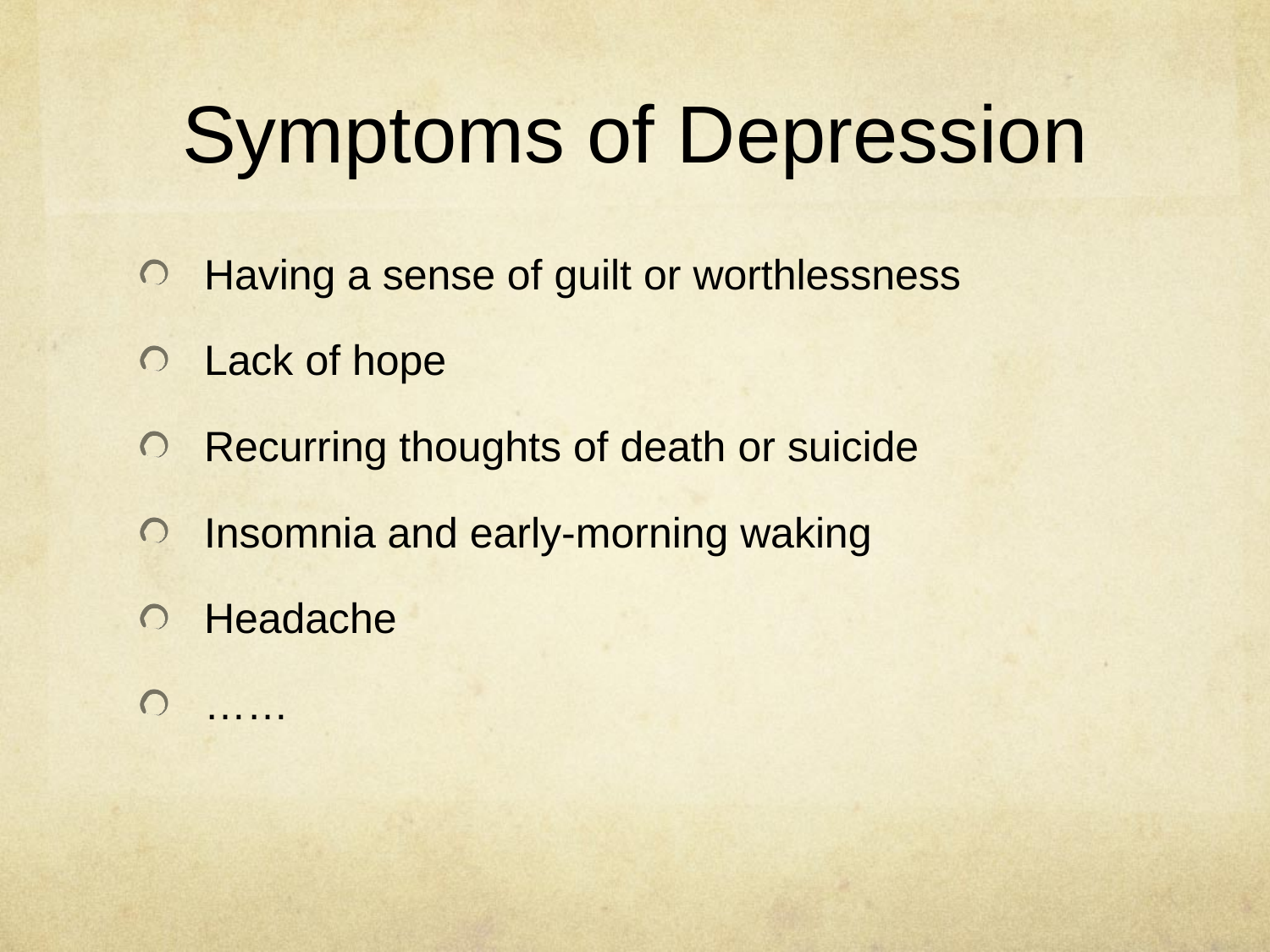

# Symptoms of Depression
Having a sense of guilt or worthlessness
Lack of hope
Recurring thoughts of death or suicide
Insomnia and early-morning waking
Headache
……